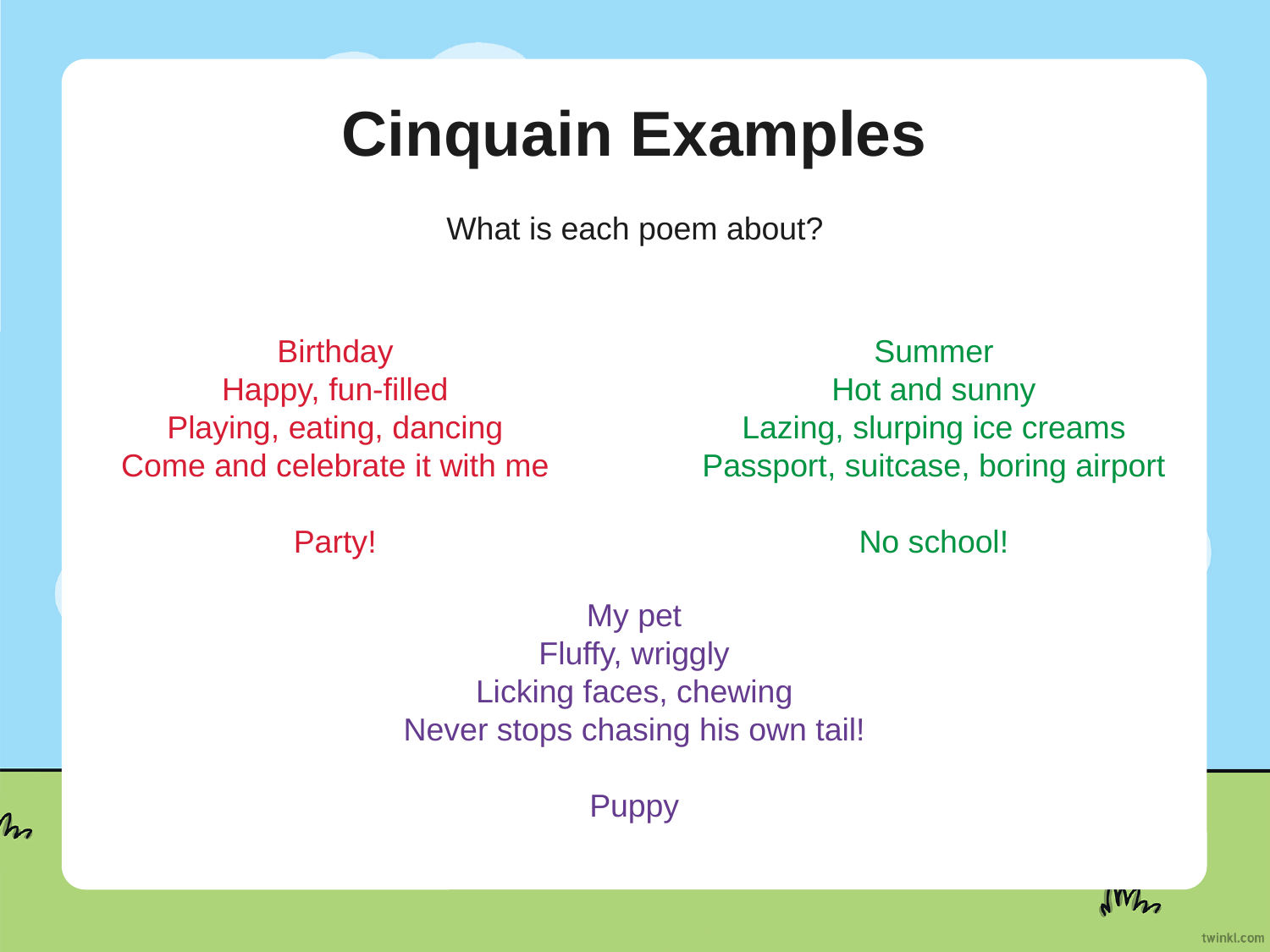

# Cinquain Examples
What is each poem about?
Birthday
Happy, fun-filled
Playing, eating, dancing
Come and celebrate it with me

Party!
Summer
Hot and sunny
Lazing, slurping ice creams
Passport, suitcase, boring airport

No school!
My pet
Fluffy, wriggly
Licking faces, chewing
Never stops chasing his own tail!

Puppy